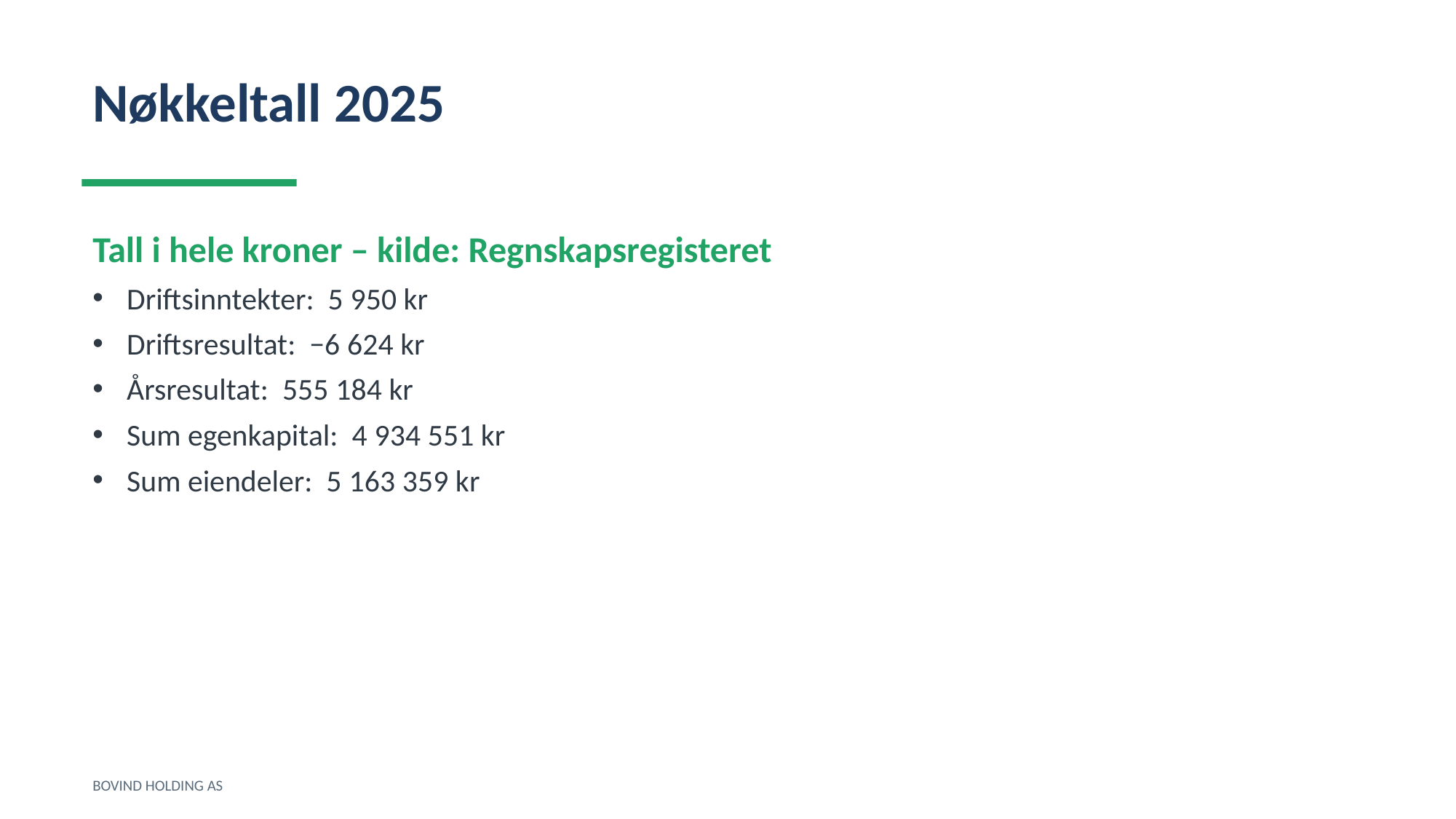

Nøkkeltall 2025

Tall i hele kroner – kilde: Regnskapsregisteret
Driftsinntekter:  5 950 kr
Driftsresultat:  −6 624 kr
Årsresultat:  555 184 kr
Sum egenkapital:  4 934 551 kr
Sum eiendeler:  5 163 359 kr
BOVIND HOLDING AS